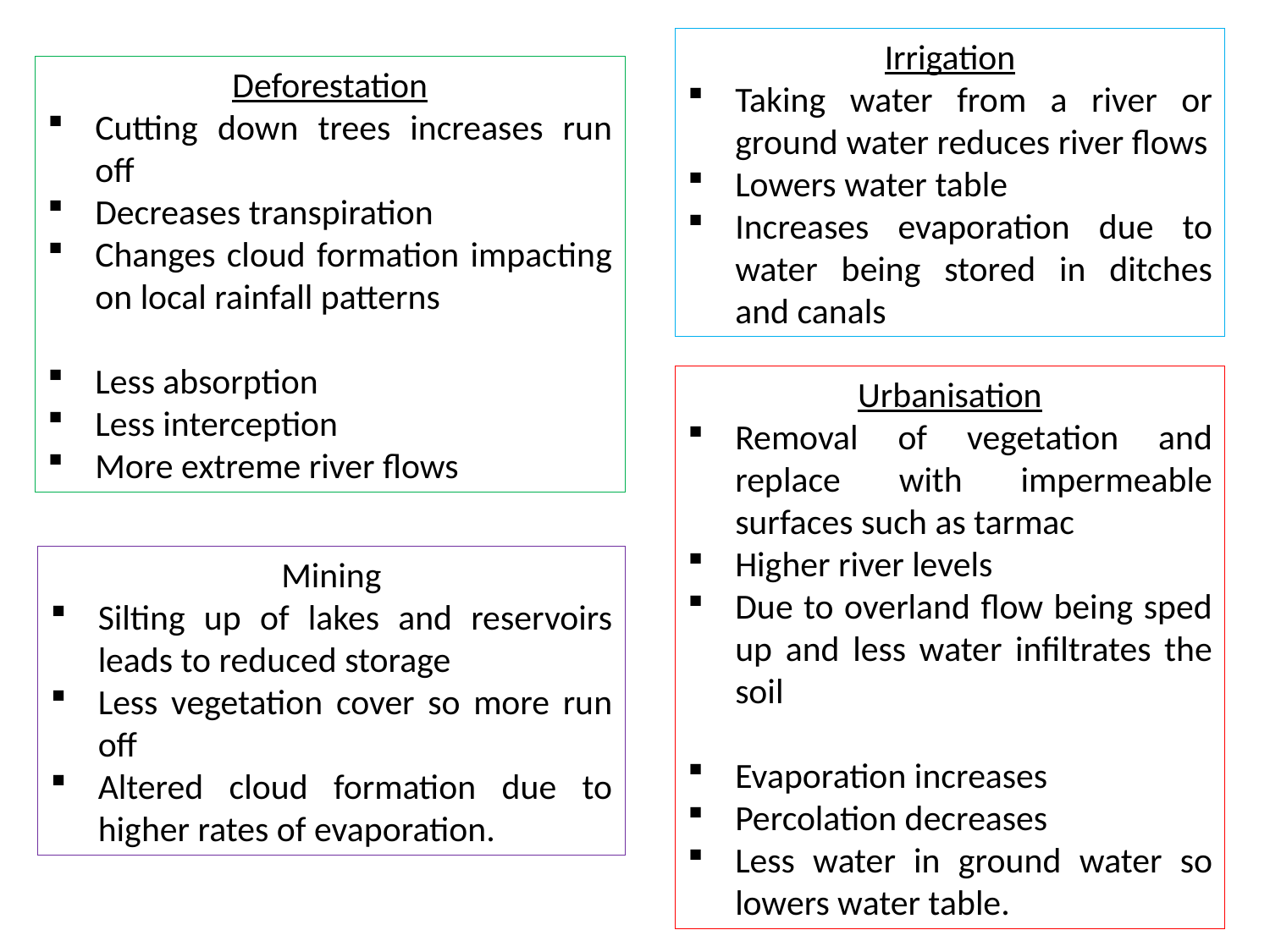

Irrigation
Taking water from a river or ground water reduces river flows
Lowers water table
Increases evaporation due to water being stored in ditches and canals
Deforestation
Cutting down trees increases run off
Decreases transpiration
Changes cloud formation impacting on local rainfall patterns

Less absorption
Less interception
More extreme river flows
Urbanisation
Removal of vegetation and replace with impermeable surfaces such as tarmac
Higher river levels
Due to overland flow being sped up and less water infiltrates the soil

Evaporation increases
Percolation decreases
Less water in ground water so lowers water table.
Mining
Silting up of lakes and reservoirs leads to reduced storage
Less vegetation cover so more run off
Altered cloud formation due to higher rates of evaporation.